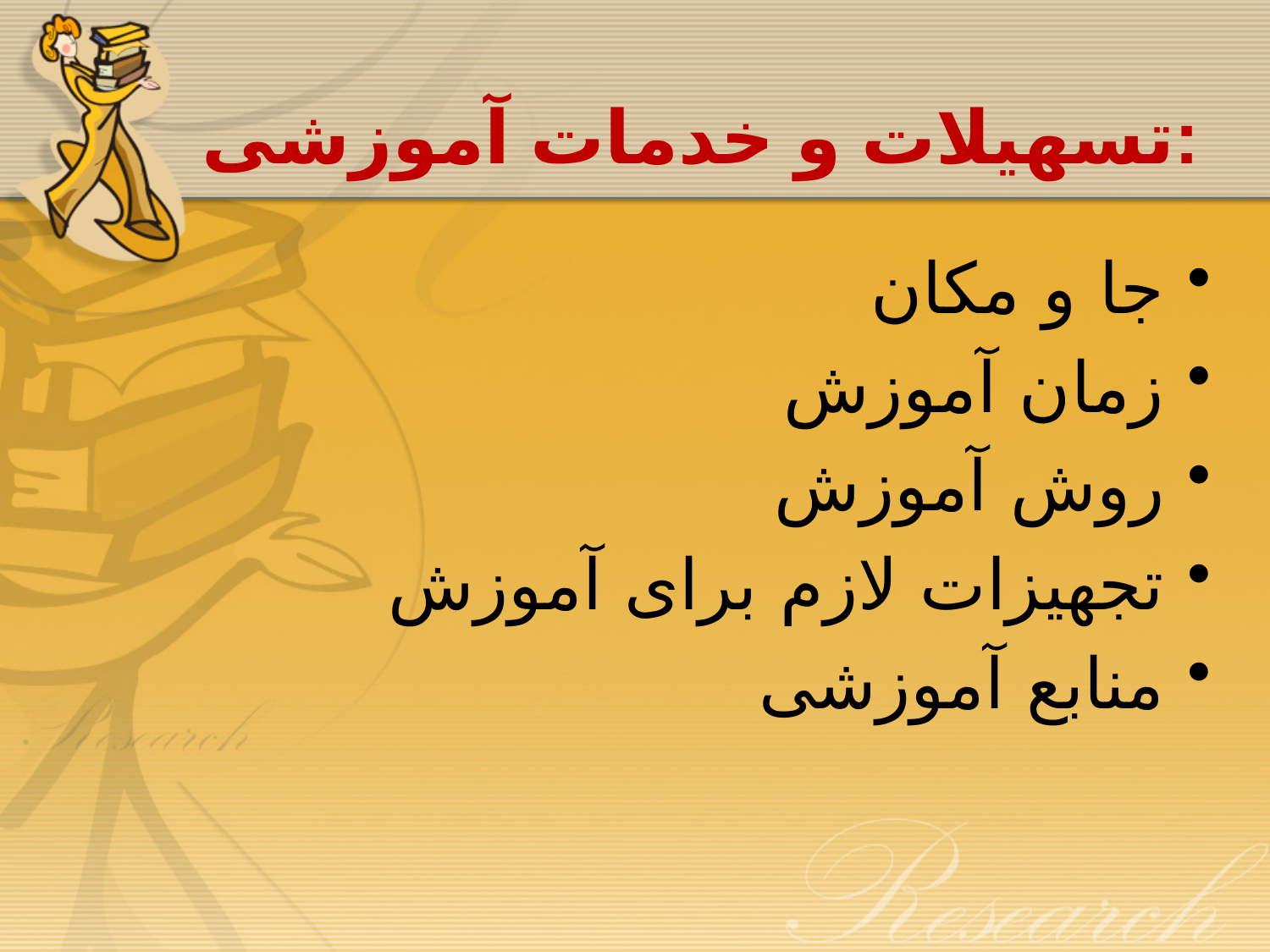

# تسهيلات و خدمات آموزشی:
جا و مکان
زمان آموزش
روش آموزش
تجهيزات لازم برای آموزش
منابع آموزشی